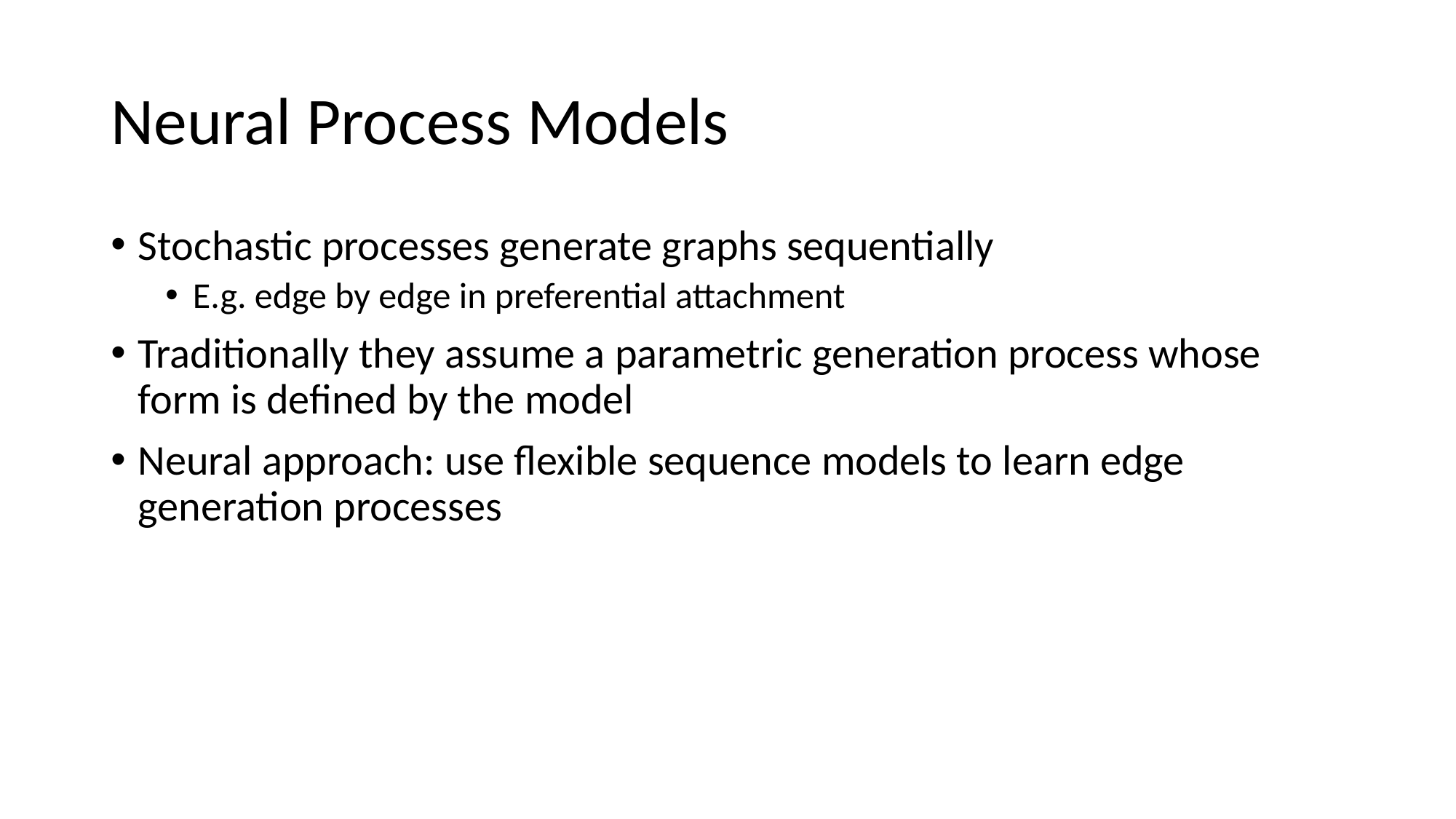

# Neural Process Models
Stochastic processes generate graphs sequentially
E.g. edge by edge in preferential attachment
Traditionally they assume a parametric generation process whose form is defined by the model
Neural approach: use flexible sequence models to learn edge generation processes